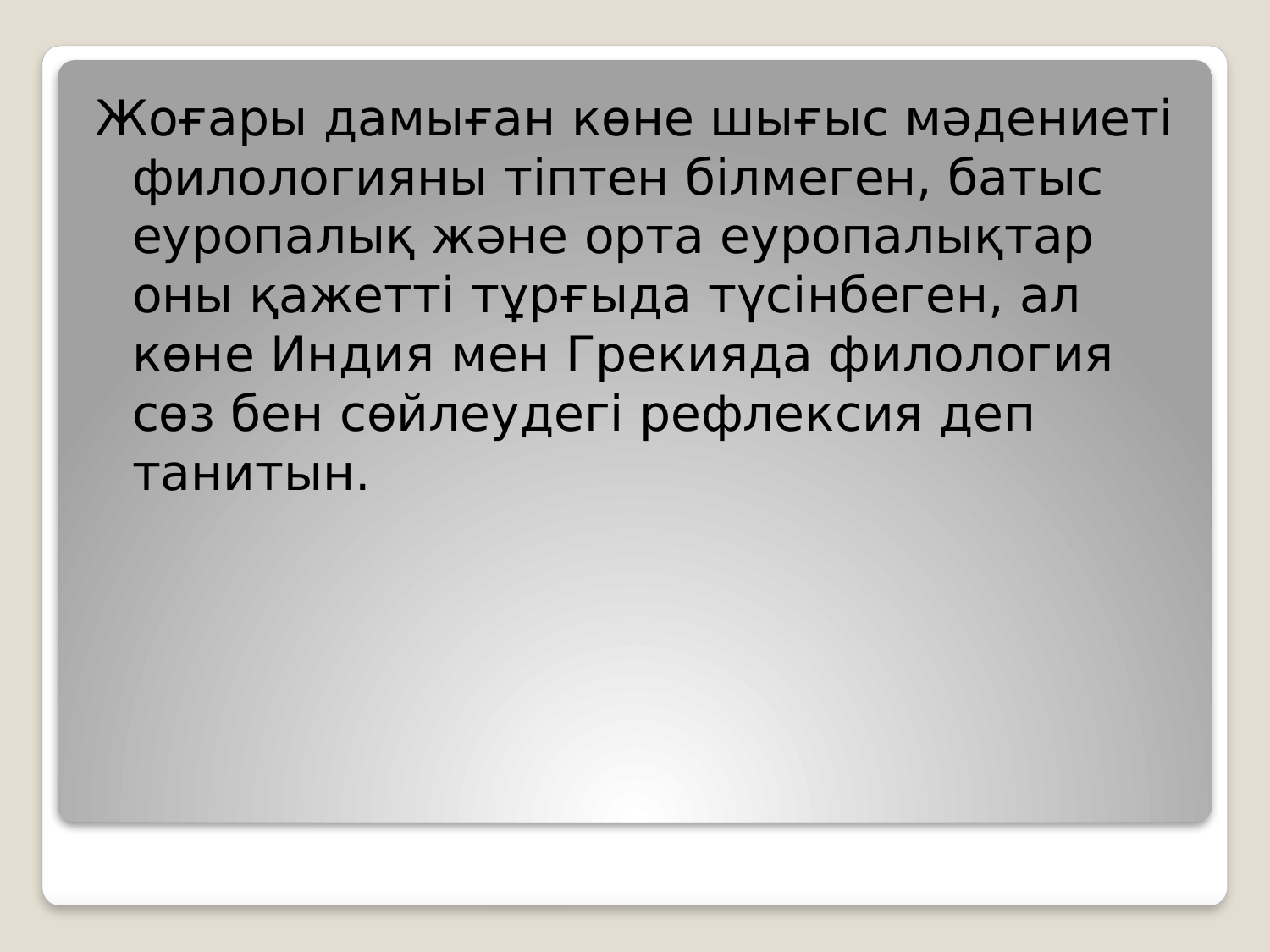

Жоғары дамыған көне шығыс мәдениеті филологияны тіптен білмеген, батыс еуропалық және орта еуропалықтар оны қажетті тұрғыда түсінбеген, ал көне Индия мен Грекияда филология сөз бен сөйлеудегі рефлексия деп танитын.